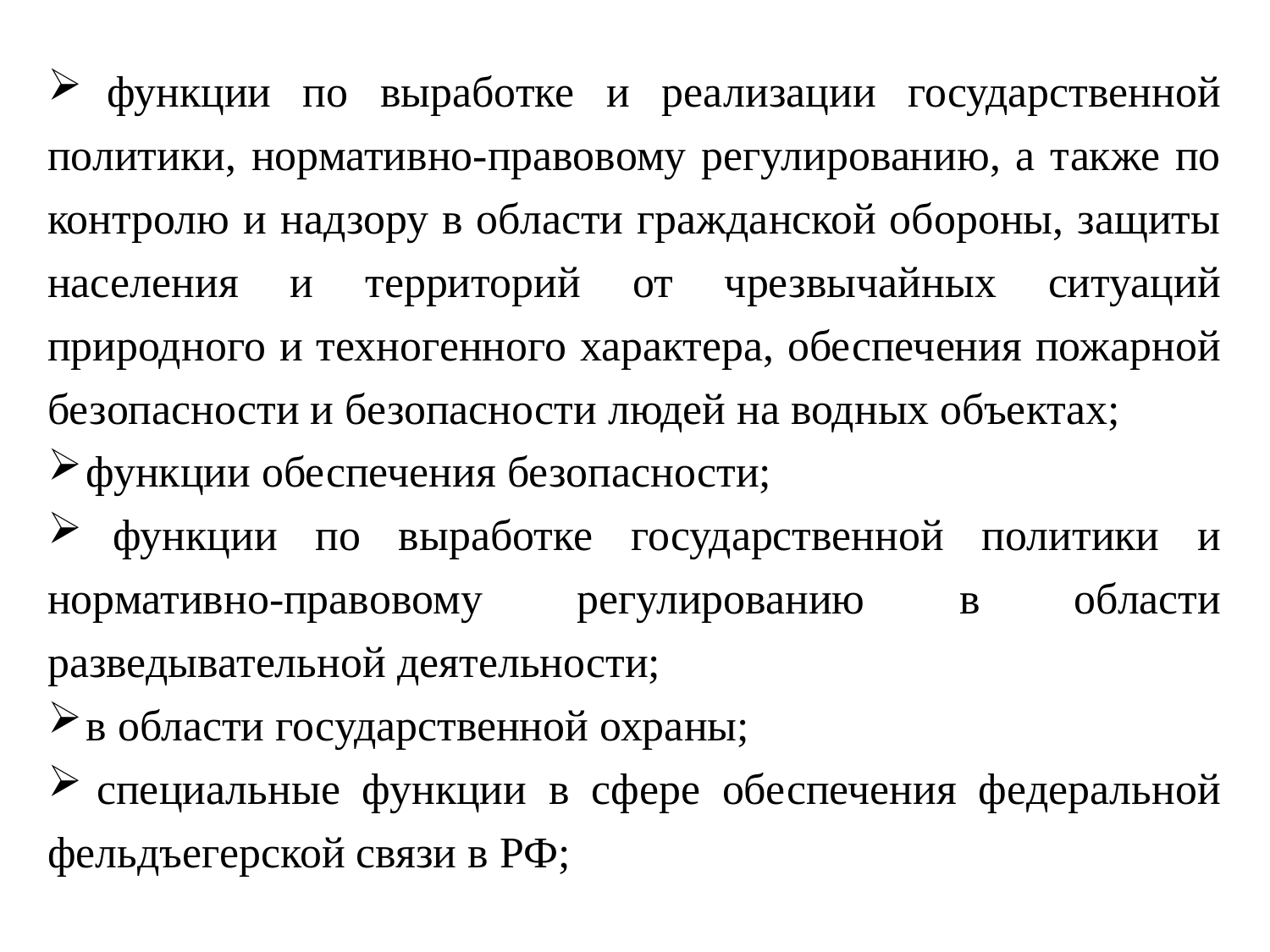

функции по выработке и реализации государственной политики, нормативно-правовому регулированию, а также по контролю и надзору в области гражданской обороны, защиты населения и территорий от чрезвычайных ситуаций природного и техногенного характера, обеспечения пожарной безопасности и безопасности людей на водных объектах;
 функции обеспечения безопасности;
 функции по выработке государственной политики и нормативно-правовому регулированию в области разведывательной деятельности;
 в области государственной охраны;
 специальные функции в сфере обеспечения федеральной фельдъегерской связи в РФ;